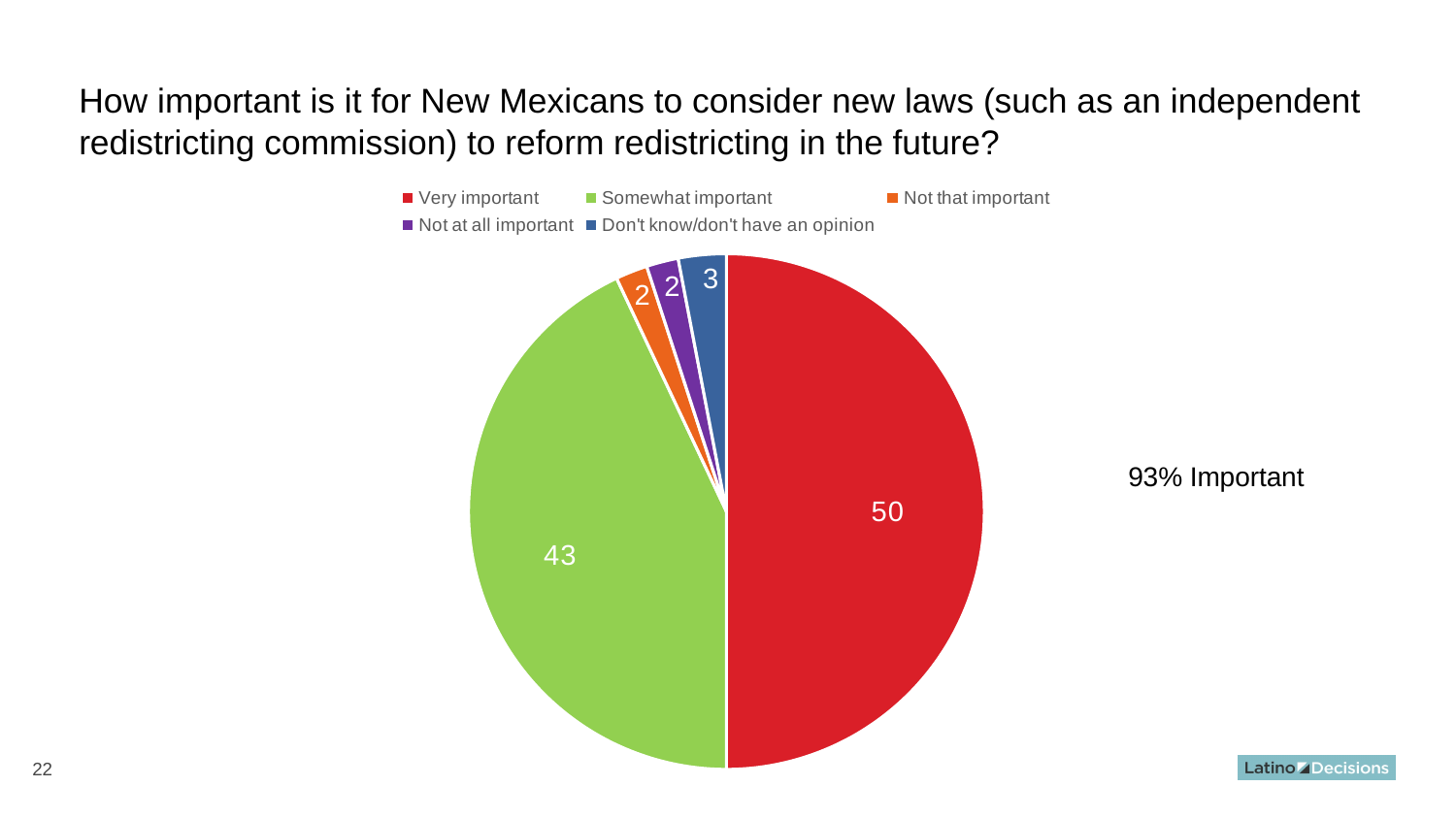

# How important is it for New Mexicans to consider new laws (such as an independent redistricting commission) to reform redistricting in the future?

### Chart

| Category |  |
|---|---|
| Very important | 50.0 |
| Somewhat important | 43.0 |
| Not that important  | 2.0 |
| Not at all important | 2.0 |
| Don't know/don't have an opinion | 3.0 |
93% Important
22